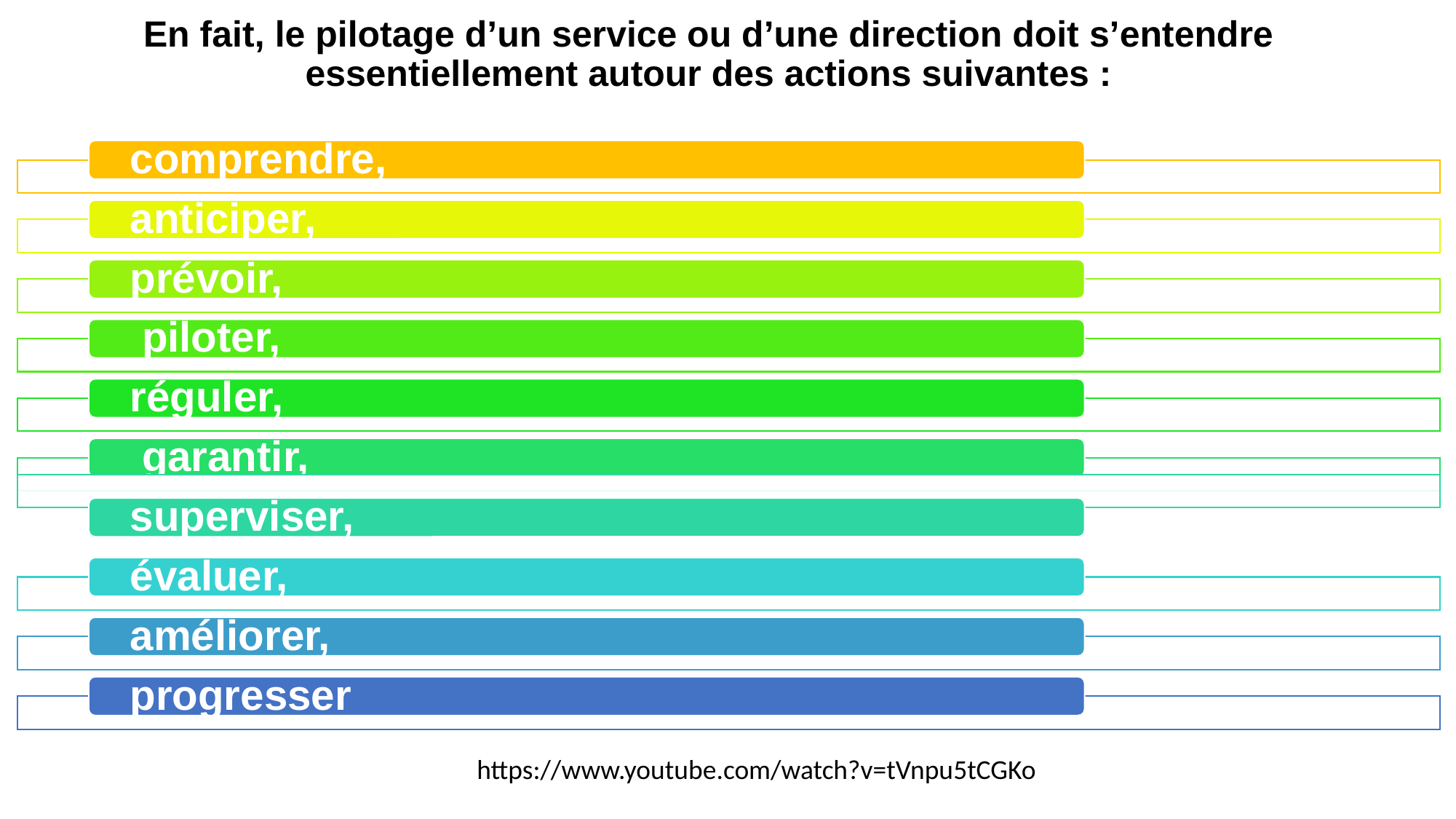

En fait, le pilotage d’un service ou d’une direction doit s’entendre essentiellement autour des actions suivantes :
comprendre,
anticiper,
prévoir,
 piloter,
réguler,
 garantir,
superviser,
évaluer,
améliorer,
progresser
https://www.youtube.com/watch?v=tVnpu5tCGKo